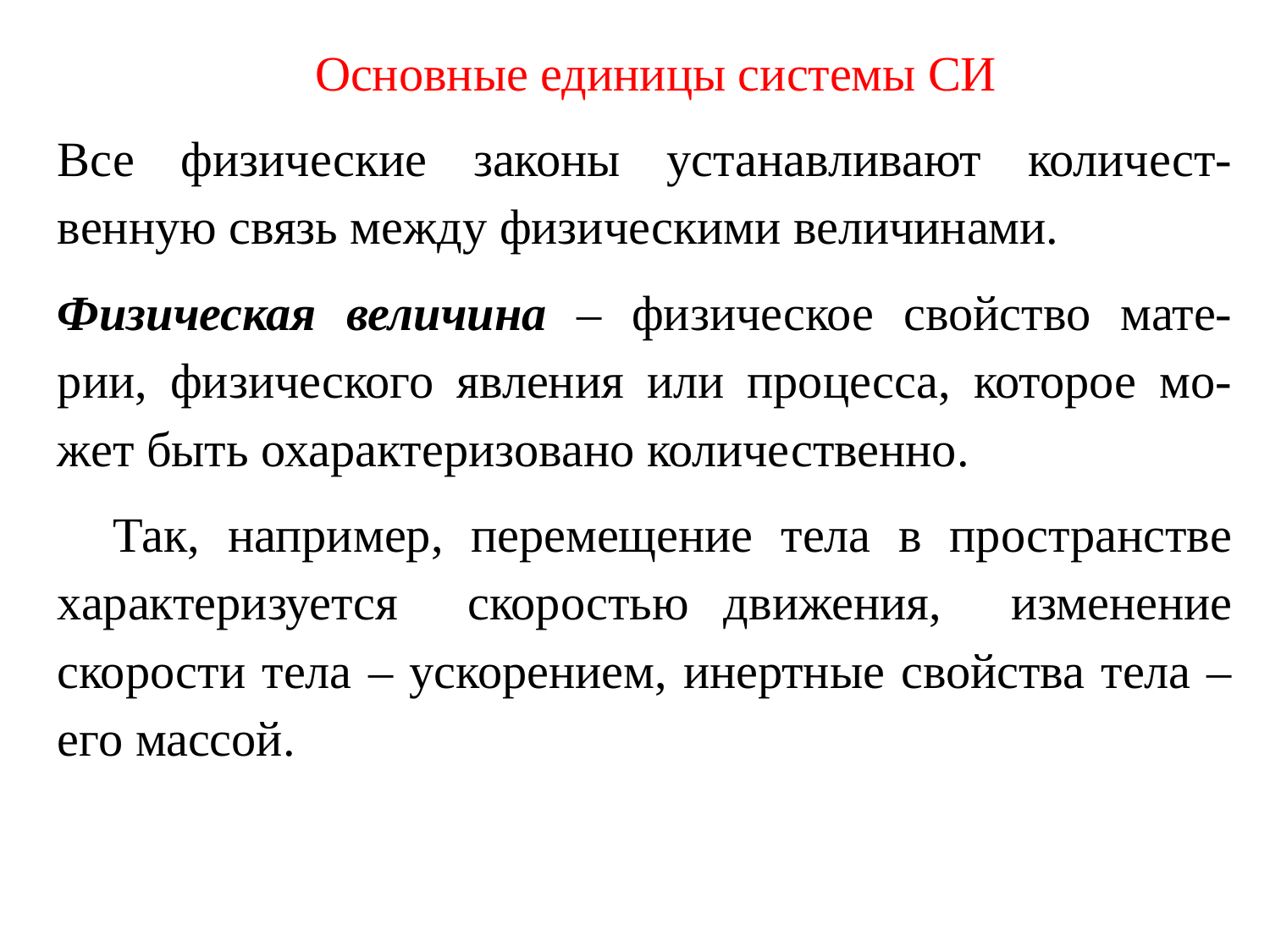

Основные единицы системы СИ
Все физические законы устанавливают количест-венную связь между физическими величинами.
Физическая величина – физическое свойство мате-рии, физического явления или процесса, которое мо-жет быть охарактеризовано количественно.
  Так, например, перемещение тела в пространстве характеризуется  скоростью движения,  изменение скорости тела – ускорением, инертные свойства тела – его массой.